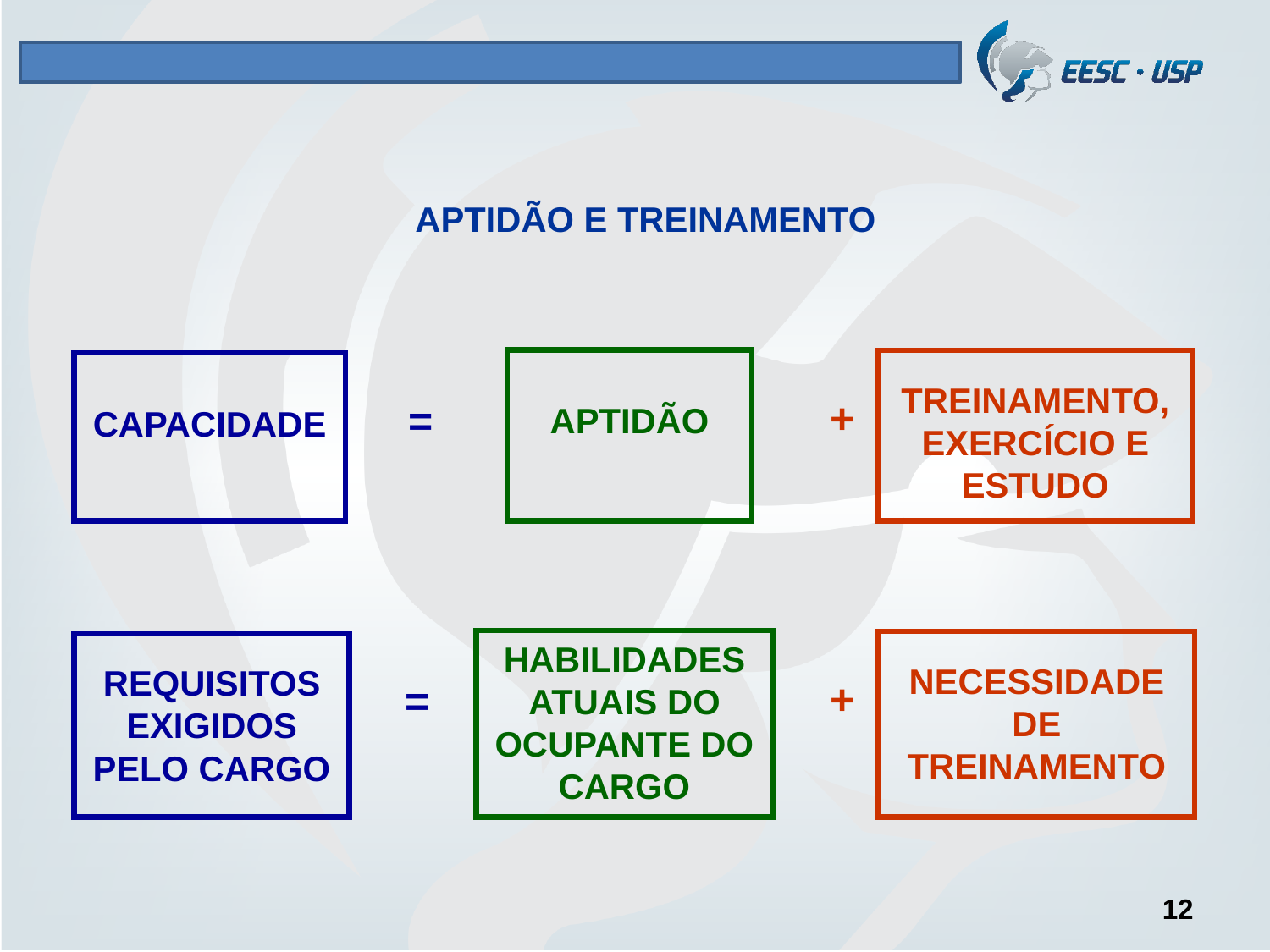

APTIDÃO E TREINAMENTO

APTIDÃO

TREINAMENTO,
EXERCÍCIO E ESTUDO

CAPACIDADE
+
=
HABILIDADES ATUAIS DO OCUPANTE DO CARGO

NECESSIDADE DE TREINAMENTO

REQUISITOS EXIGIDOS PELO CARGO
+
=
12